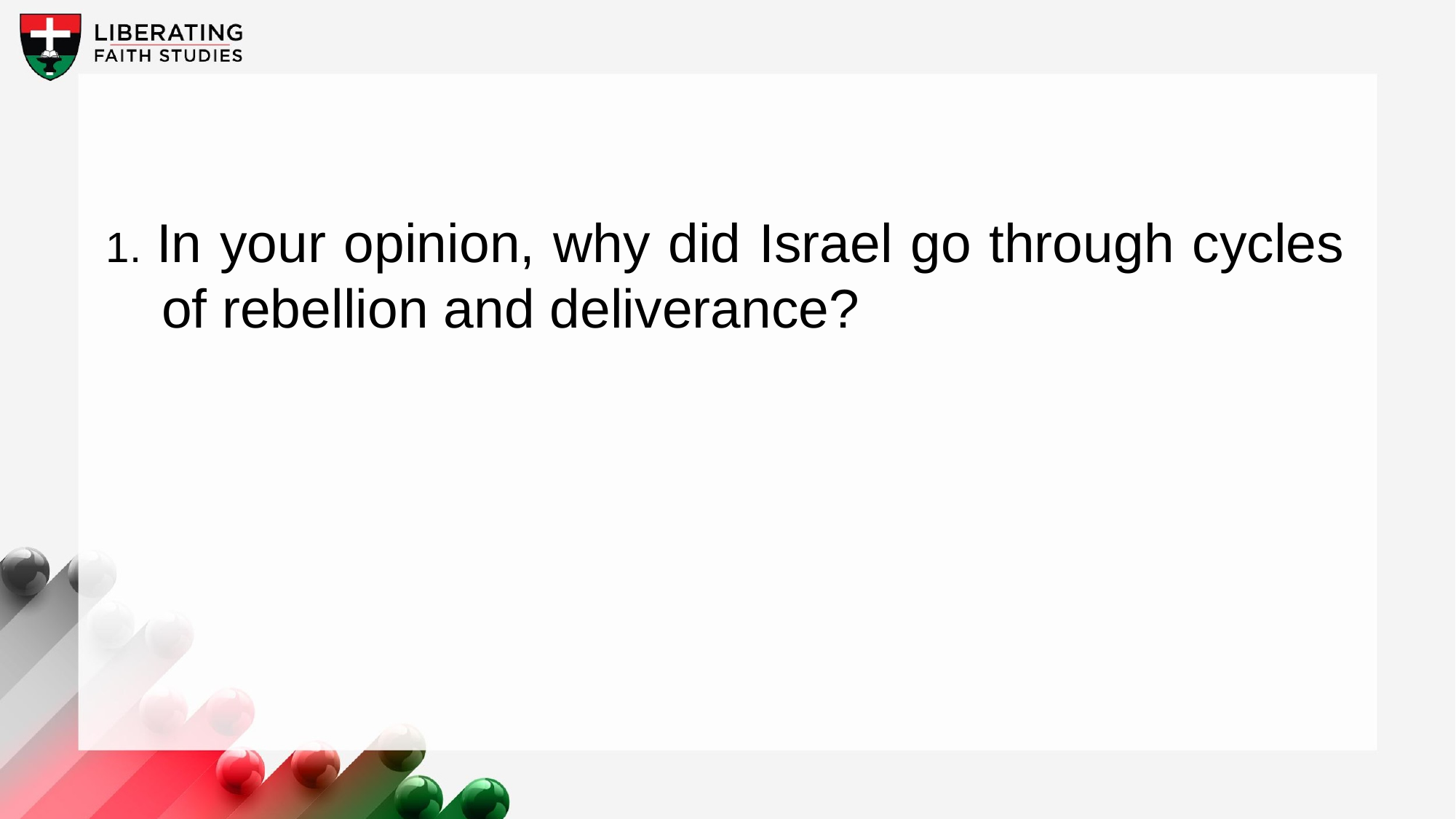

1. In your opinion, why did Israel go through cycles of rebellion and deliverance?